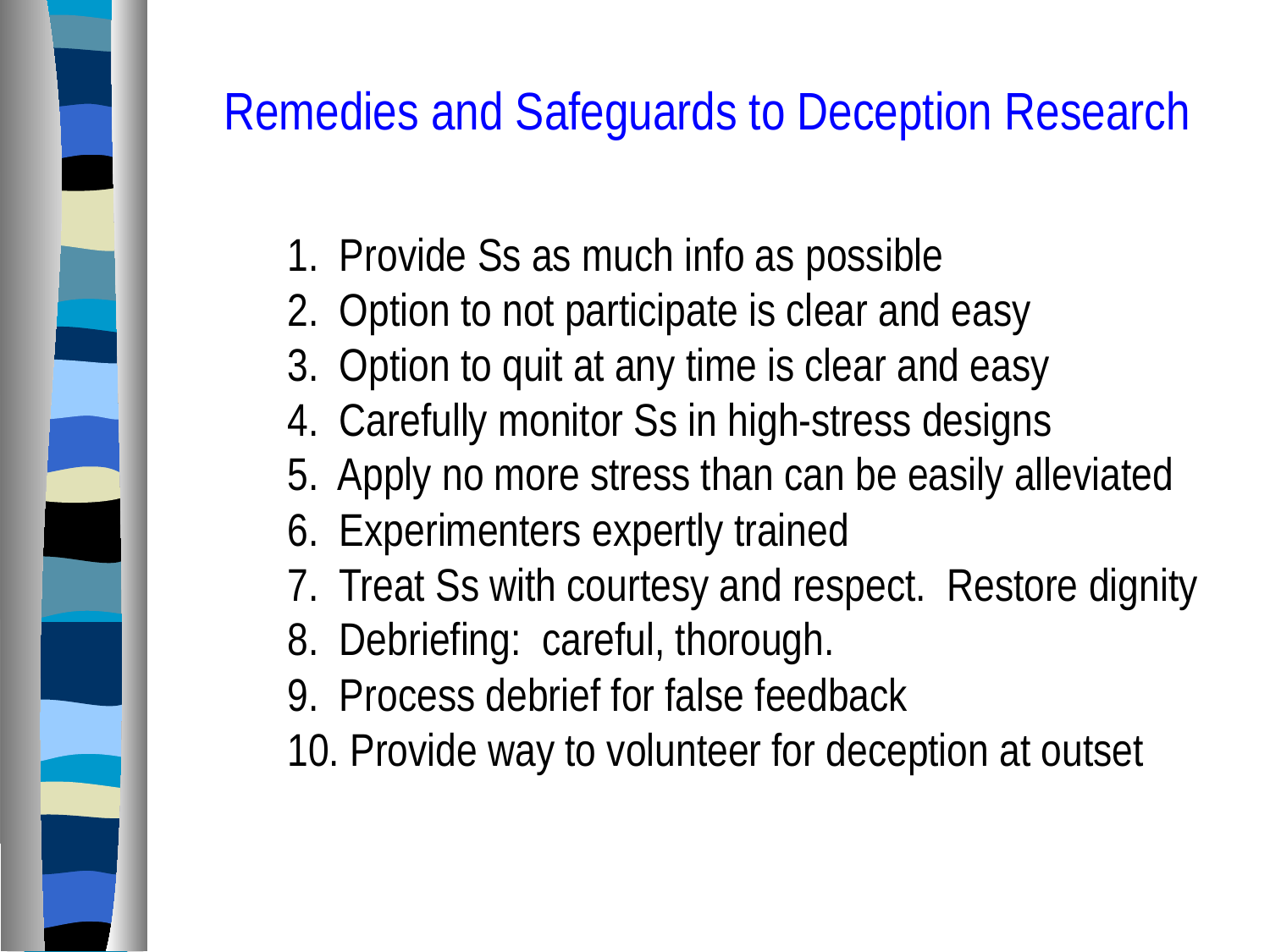

Remedies and Safeguards to Deception Research

	1.  Provide Ss as much info as possible
	2.  Option to not participate is clear and easy
	3.  Option to quit at any time is clear and easy
	4.  Carefully monitor Ss in high-stress designs
	5.  Apply no more stress than can be easily alleviated
	6.  Experimenters expertly trained
	7.  Treat Ss with courtesy and respect.  Restore dignity
	8.  Debriefing:  careful, thorough.
	9.  Process debrief for false feedback
	10. Provide way to volunteer for deception at outset